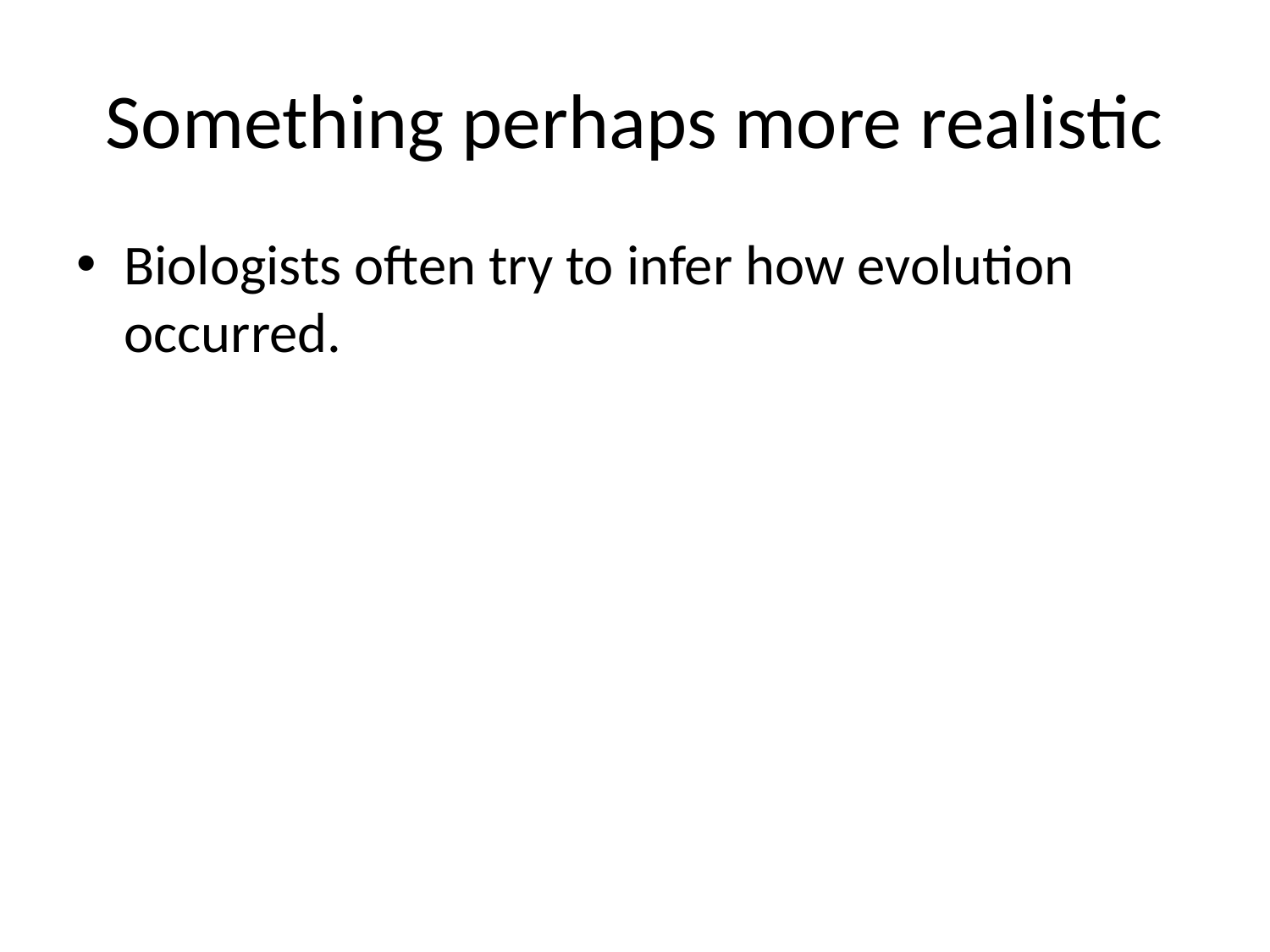

# Something perhaps more realistic
Biologists often try to infer how evolution occurred.